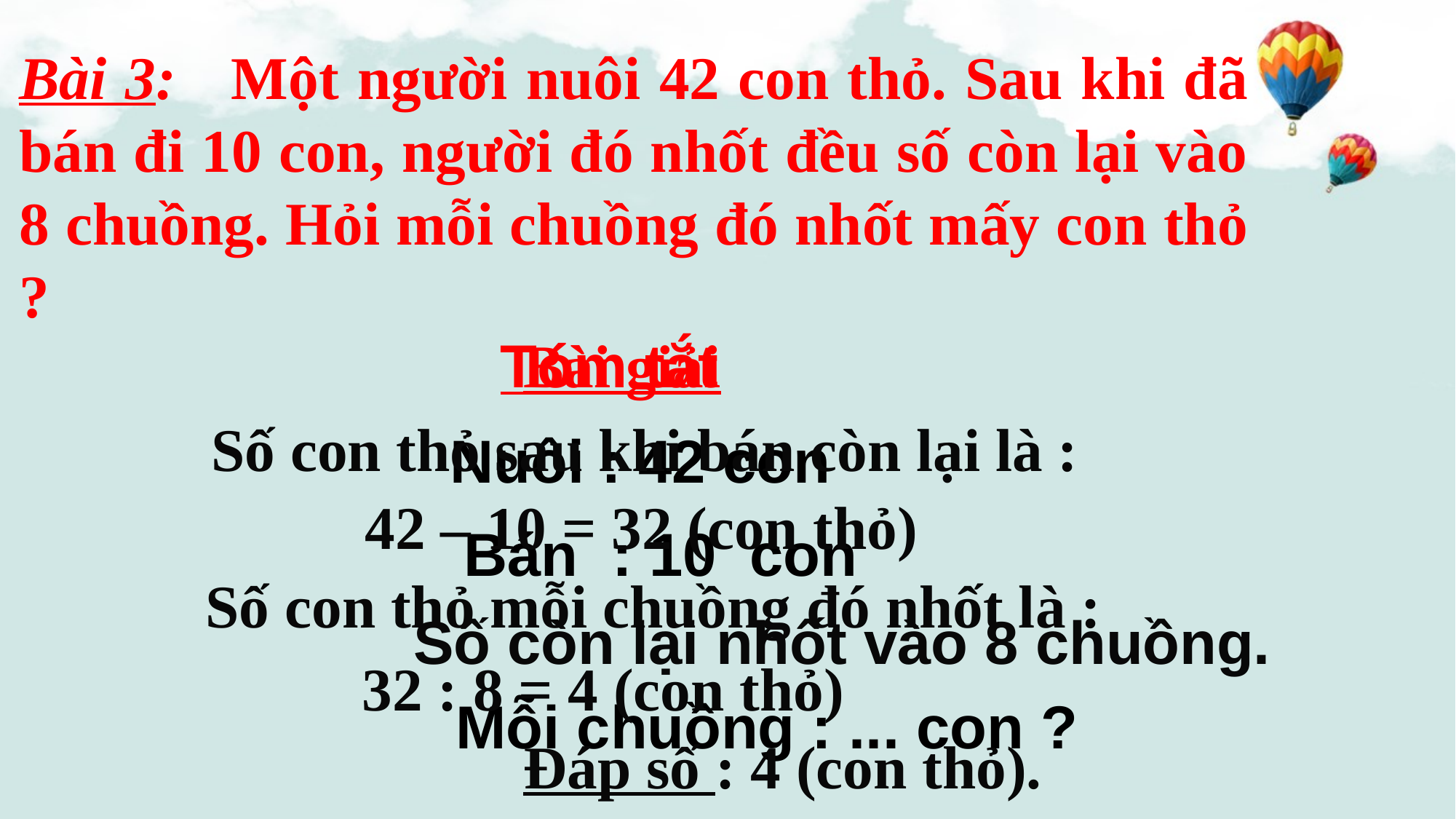

Bài 3:   Một người nuôi 42 con thỏ. Sau khi đã bán đi 10 con, người đó nhốt đều số còn lại vào 8 chuồng. Hỏi mỗi chuồng đó nhốt mấy con thỏ ?

Bài giải
Số con thỏ sau khi bán còn lại là :
42 – 10 = 32 (con thỏ)
Số con thỏ mỗi chuồng đó nhốt là :
32 : 8 = 4 (con thỏ)
Đáp số : 4 (con thỏ).
Tóm tắt
Nuôi : 42 con
Bán  : 10  con
Số còn lại nhốt vào 8 chuồng.
Mỗi chuồng : ... con ?